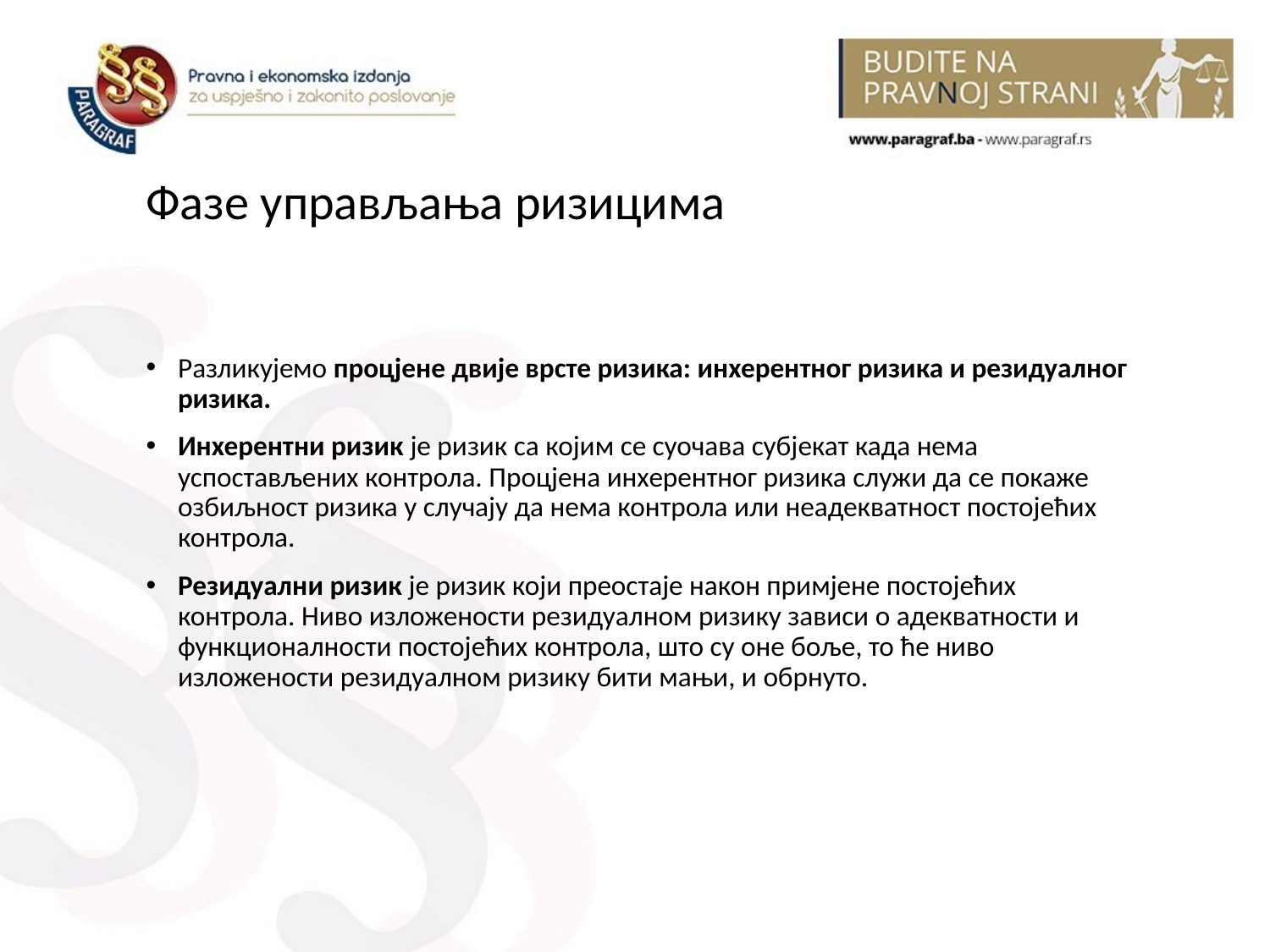

# Фазе управљања ризицима
Разликујемо процјене двије врсте ризика: инхерентног ризика и резидуалног ризика.
Инхерентни ризик је ризик са којим се суочава субјекат када нема успостављених контрола. Процјена инхерентног ризика служи да се покаже озбиљност ризика у случају да нема контрола или неадекватност постојећих контрола.
Резидуални ризик је ризик који преостаје након примјене постојећих контрола. Ниво изложености резидуалном ризику зависи о адекватности и функционалности постојећих контрола, што су оне боље, то ће ниво изложености резидуалном ризику бити мањи, и обрнуто.